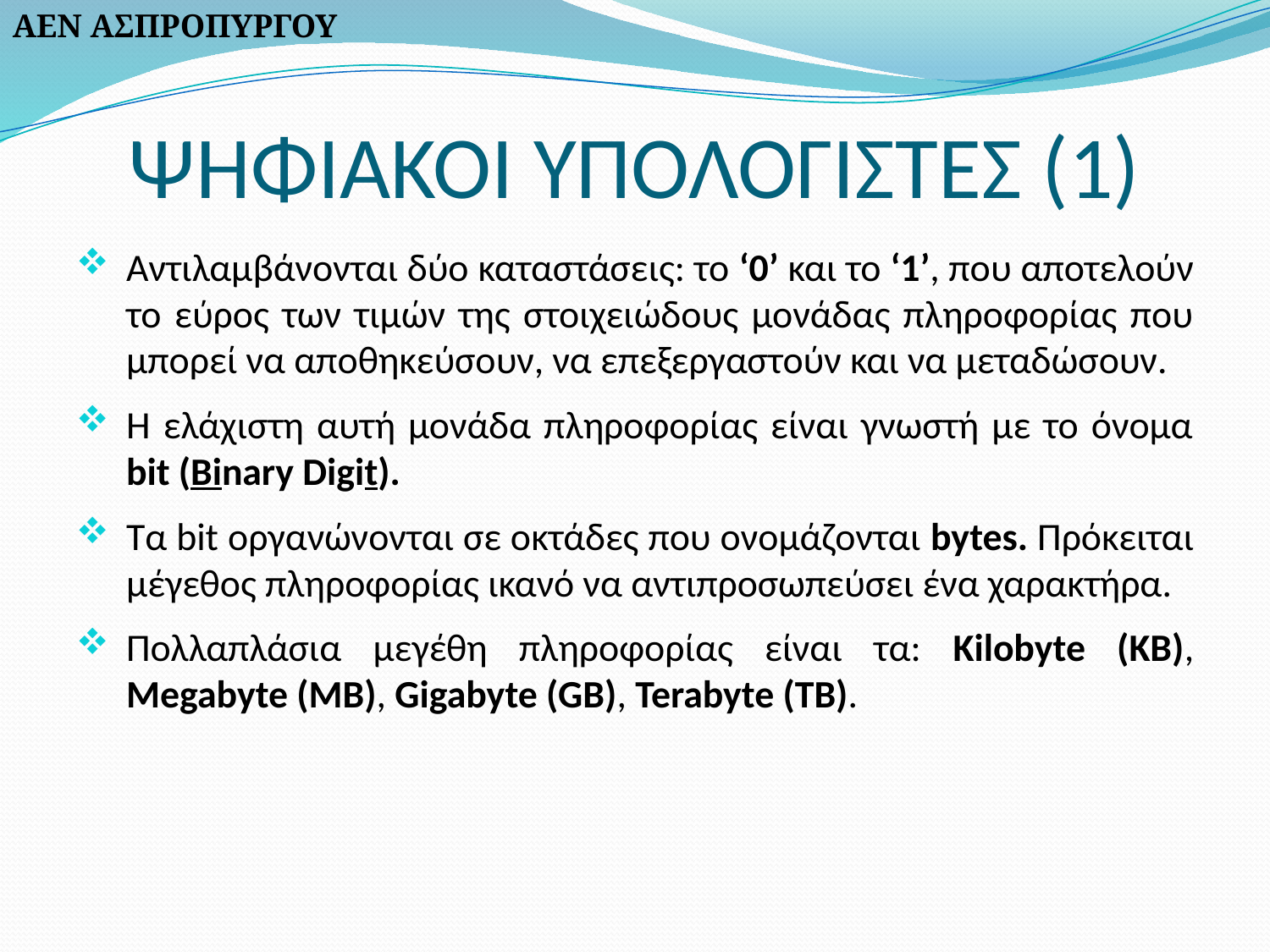

ΑΕΝ ΑΣΠΡΟΠΥΡΓΟΥ
# ΨΗΦΙΑΚΟΙ ΥΠΟΛΟΓΙΣΤΕΣ (1)
Αντιλαμβάνονται δύο καταστάσεις: το ‘0’ και το ‘1’, που αποτελούν το εύρος των τιμών της στοιχειώδους μονάδας πληροφορίας που μπορεί να αποθηκεύσουν, να επεξεργαστούν και να μεταδώσουν.
Η ελάχιστη αυτή μονάδα πληροφορίας είναι γνωστή με το όνομα bit (Binary Digit).
Τα bit οργανώνονται σε οκτάδες που ονομάζονται bytes. Πρόκειται μέγεθος πληροφορίας ικανό να αντιπροσωπεύσει ένα χαρακτήρα.
Πολλαπλάσια μεγέθη πληροφορίας είναι τα: Kilobyte (KB), Megabyte (MB), Gigabyte (GB), Terabyte (TB).